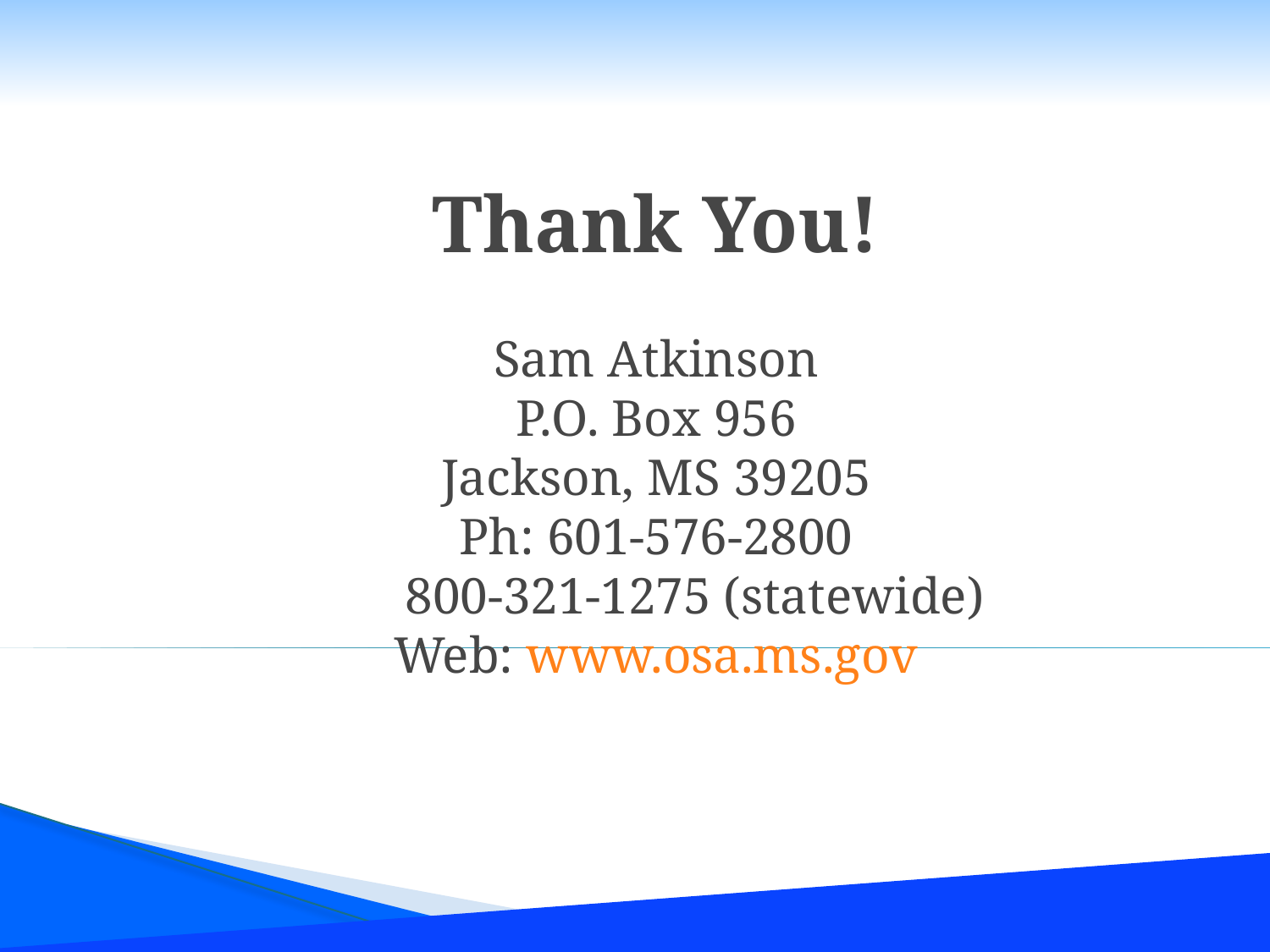

Thank You!

Sam Atkinson
P.O. Box 956
Jackson, MS 39205
Ph: 601-576-2800
      800-321-1275 (statewide)
Web: www.osa.ms.gov